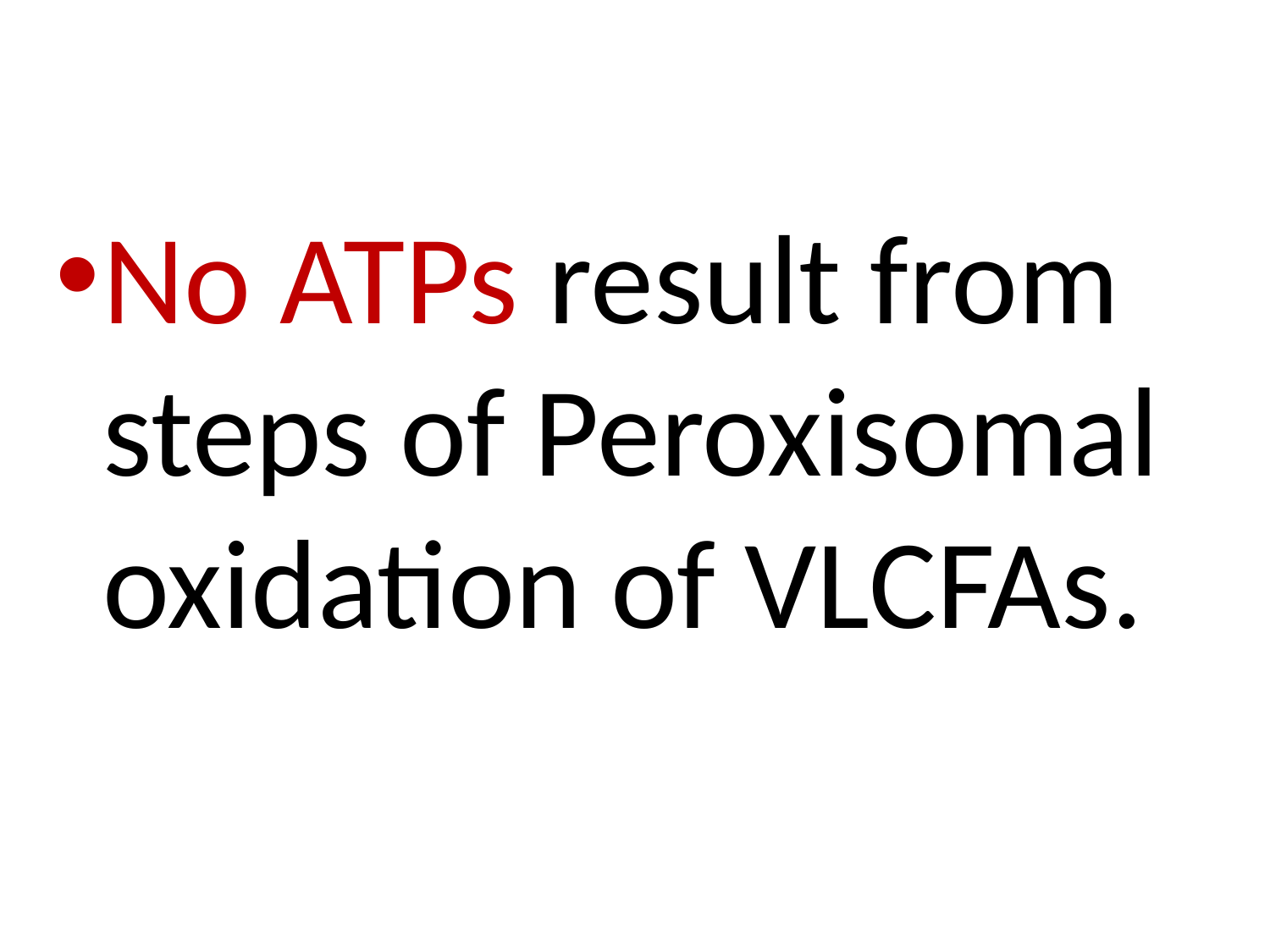

No ATPs result from steps of Peroxisomal oxidation of VLCFAs.